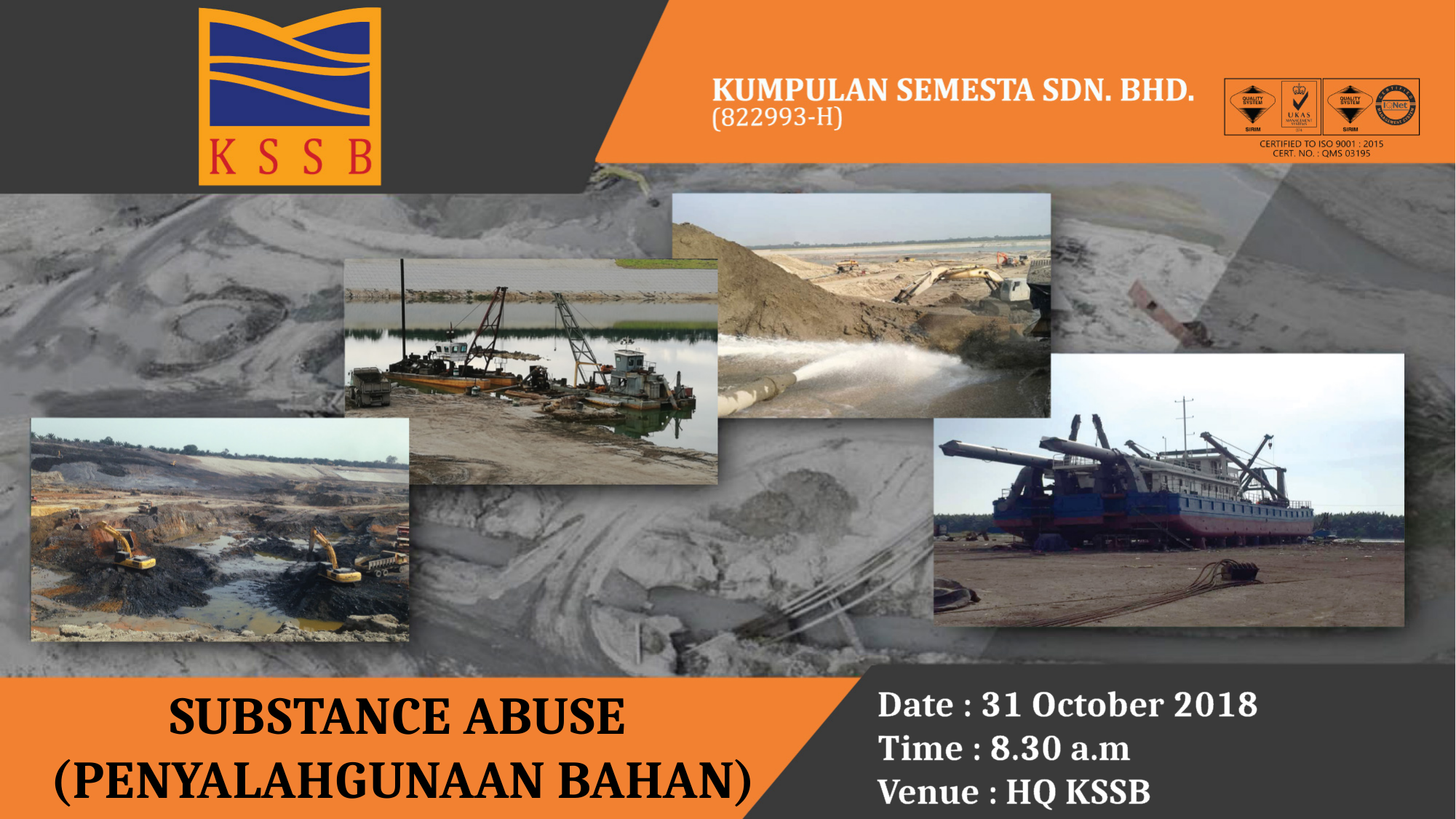

Date : 31 October 2018
Time : 8.30 a.m
Venue : HQ KSSB
SUBSTANCE ABUSE
(PENYALAHGUNAAN BAHAN)